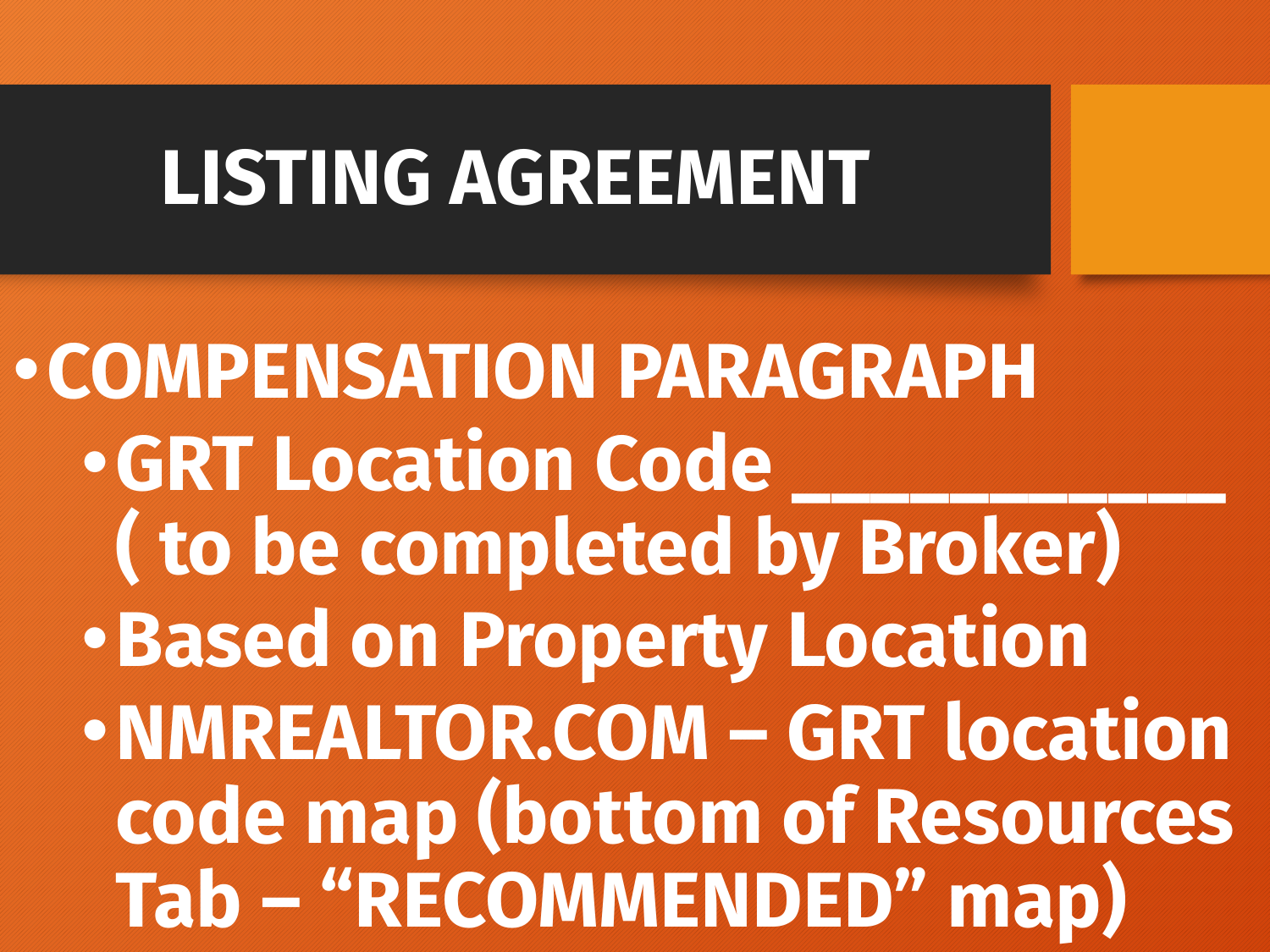

# LISTING AGREEMENT
COMPENSATION PARAGRAPH
GRT Location Code ___________ ( to be completed by Broker)
Based on Property Location
NMREALTOR.COM – GRT location code map (bottom of Resources Tab – “RECOMMENDED” map)